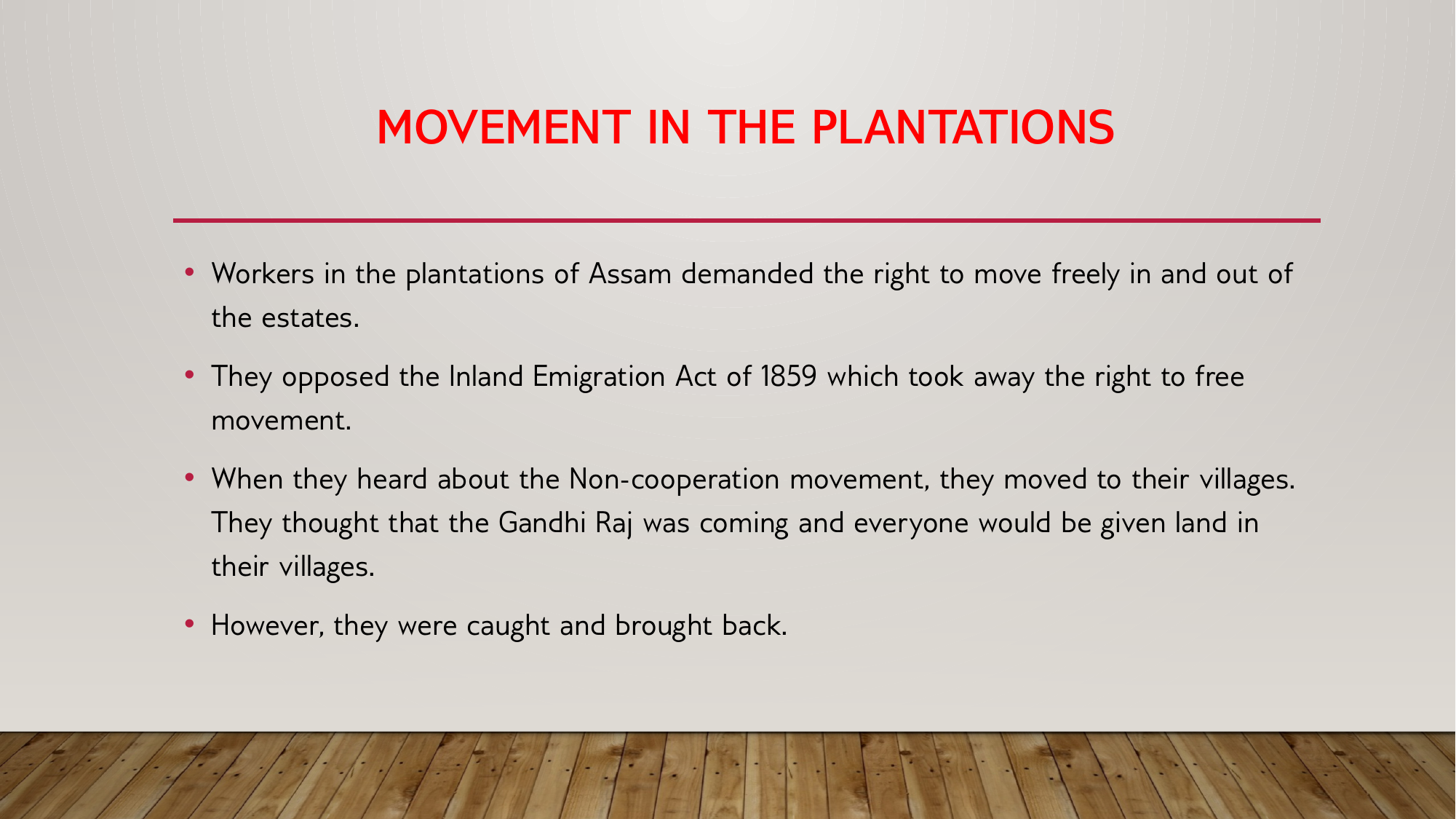

# Movement in the plantations
Workers in the plantations of Assam demanded the right to move freely in and out of the estates.
They opposed the Inland Emigration Act of 1859 which took away the right to free movement.
When they heard about the Non-cooperation movement, they moved to their villages. They thought that the Gandhi Raj was coming and everyone would be given land in their villages.
However, they were caught and brought back.